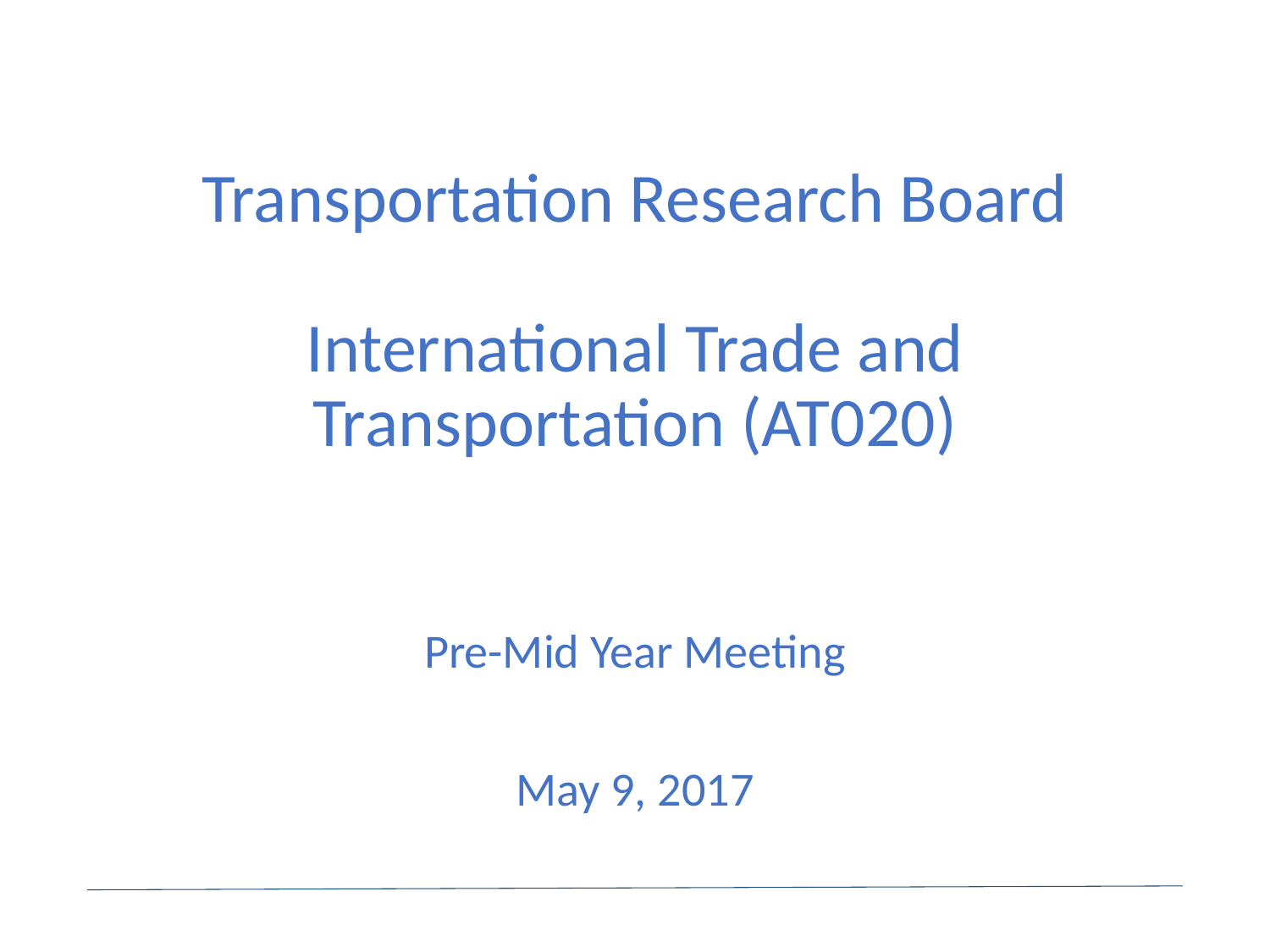

# Transportation Research Board International Trade and Transportation (AT020)
Pre-Mid Year Meeting

May 9, 2017